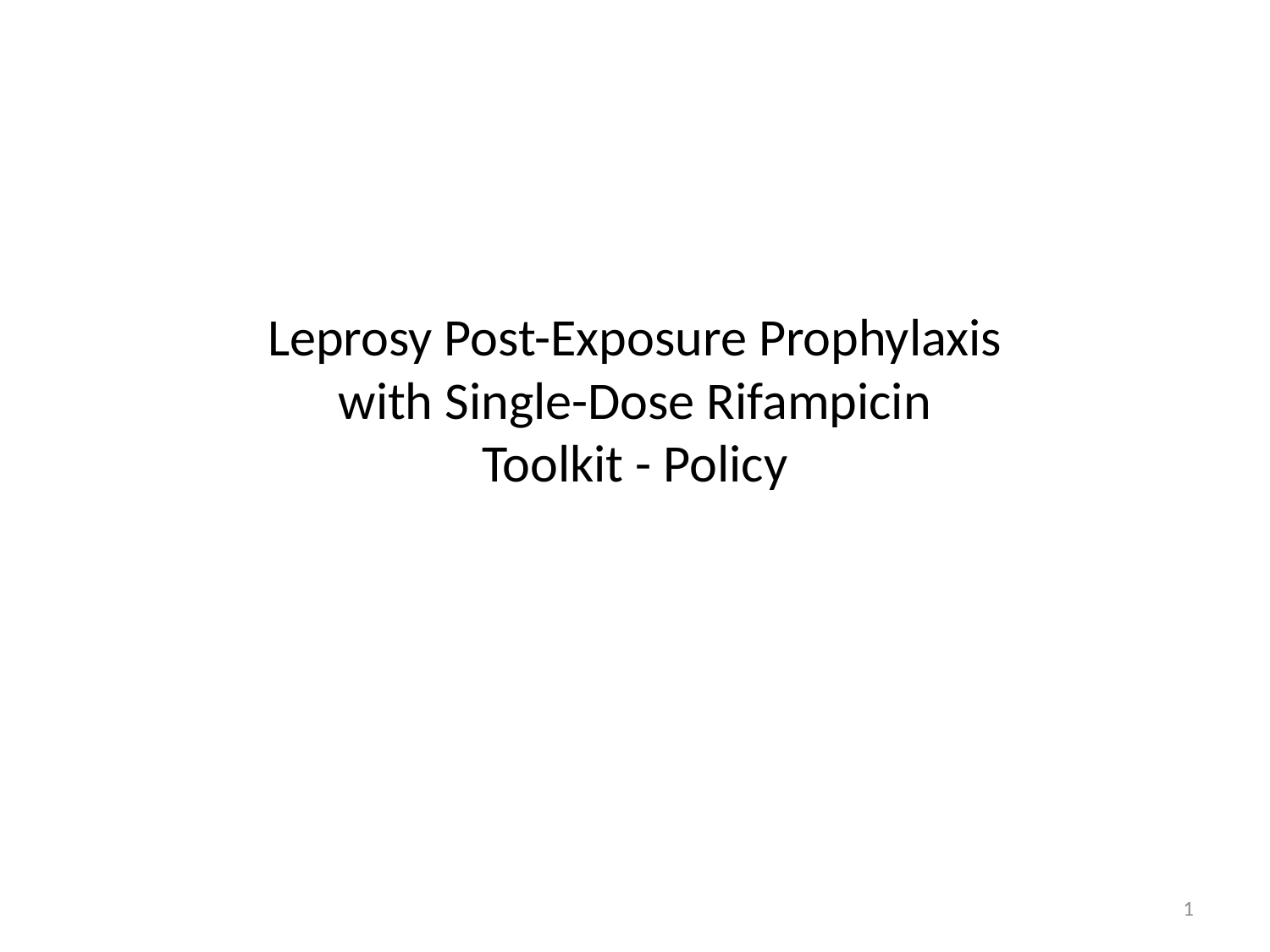

# Leprosy Post-Exposure Prophylaxis with Single-Dose Rifampicin Toolkit - Policy

1